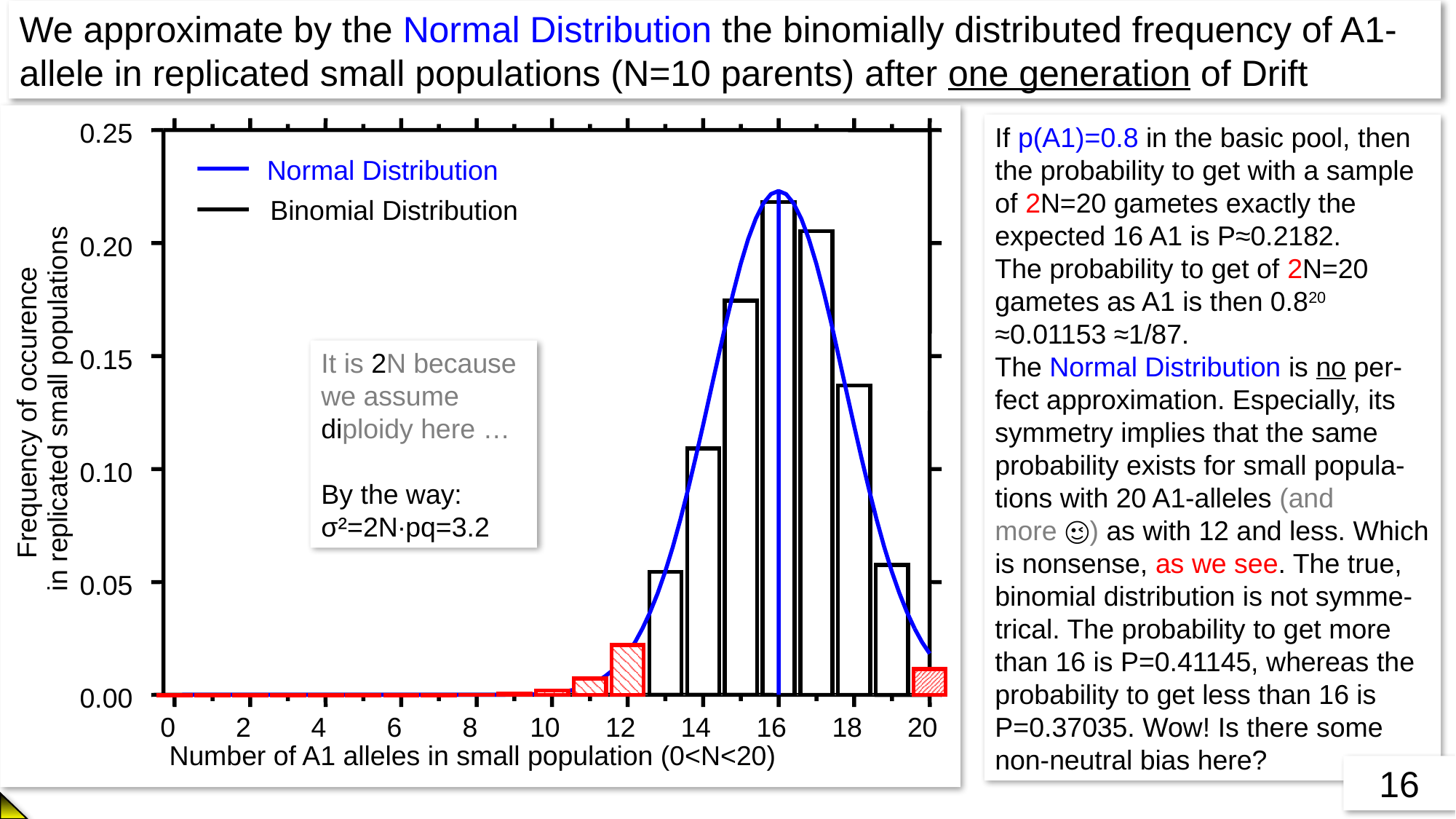

We approximate by the Normal Distribution the binomially distributed frequency of A1-allele in replicated small populations (N=10 parents) after one generation of Drift

0.25

Normal Distribution

0.20

0.15

 in replicated small populations
Frequency of occurence

0.10

0.05

0.00

0
2
4
6
8
10
12
14
16
18
20
Number of A1 alleles in small population (0<N<20)
If p(A1)=0.8 in the basic pool, then the probability to get with a sample of 2N=20 gametes exactly the expected 16 A1 is P≈0.2182.
The probability to get of 2N=20 gametes as A1 is then 0.820
≈0.01153 ≈1/87.
The Normal Distribution is no per-fect approximation. Especially, its symmetry implies that the same probability exists for small popula-tions with 20 A1-alleles (and more 😉) as with 12 and less. Which is nonsense, as we see. The true, binomial distribution is not symme-trical. The probability to get more than 16 is P=0.41145, whereas the probability to get less than 16 is P=0.37035. Wow! Is there some non-neutral bias here?
Binomial Distribution

It is 2N because we assume diploidy here …

By the way: σ²=2N∙pq=3.2
16